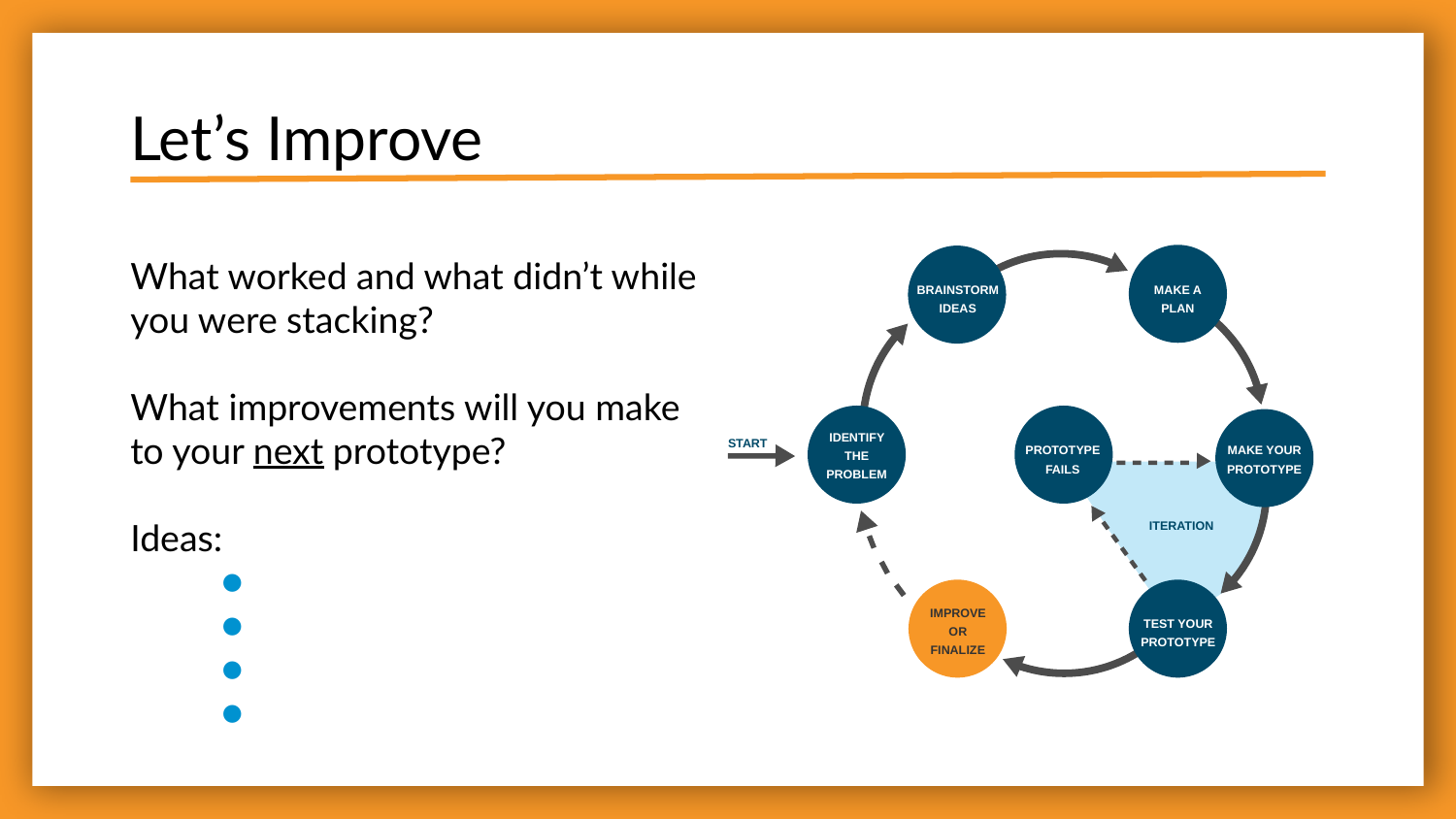

# Let’s Improve

BRAINSTORM
IDEAS
MAKE A
PLAN

IDENTIFY
THE
PROBLEM
PROTOTYPE
FAILS
MAKE YOUR
PROTOTYPE
START

ITERATION

IMPROVE
OR
FINALIZE
TEST YOUR
PROTOTYPE

What worked and what didn’t while you were stacking?

What improvements will you make to your next prototype?

Ideas: